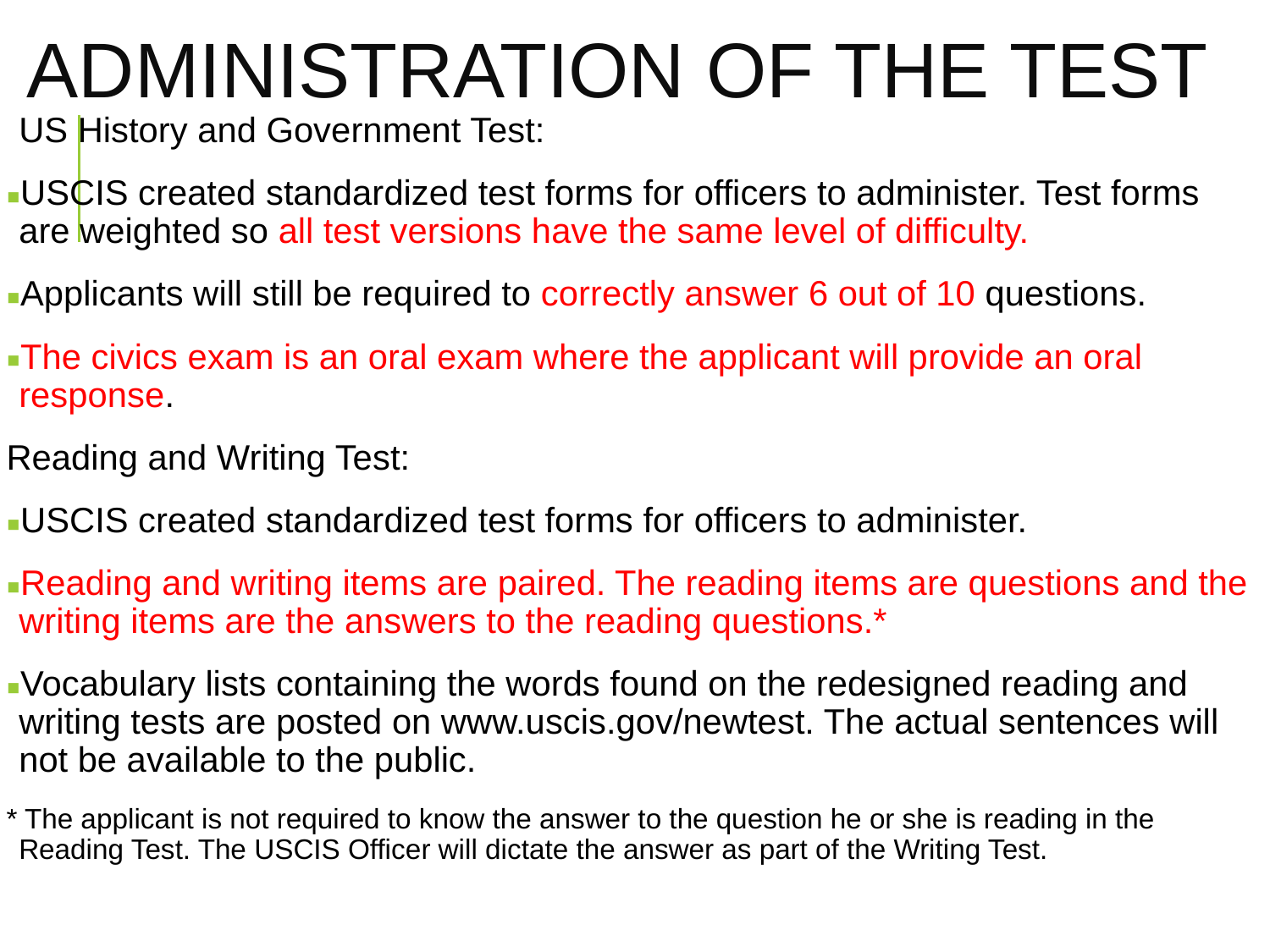

# ADMINISTRATION OF THE TEST
US History and Government Test:
USCIS created standardized test forms for officers to administer. Test forms are weighted so all test versions have the same level of difficulty.
Applicants will still be required to correctly answer 6 out of 10 questions.
The civics exam is an oral exam where the applicant will provide an oral response.
Reading and Writing Test:
USCIS created standardized test forms for officers to administer.
Reading and writing items are paired. The reading items are questions and the writing items are the answers to the reading questions.*
Vocabulary lists containing the words found on the redesigned reading and writing tests are posted on www.uscis.gov/newtest. The actual sentences will not be available to the public.
* The applicant is not required to know the answer to the question he or she is reading in the Reading Test. The USCIS Officer will dictate the answer as part of the Writing Test.